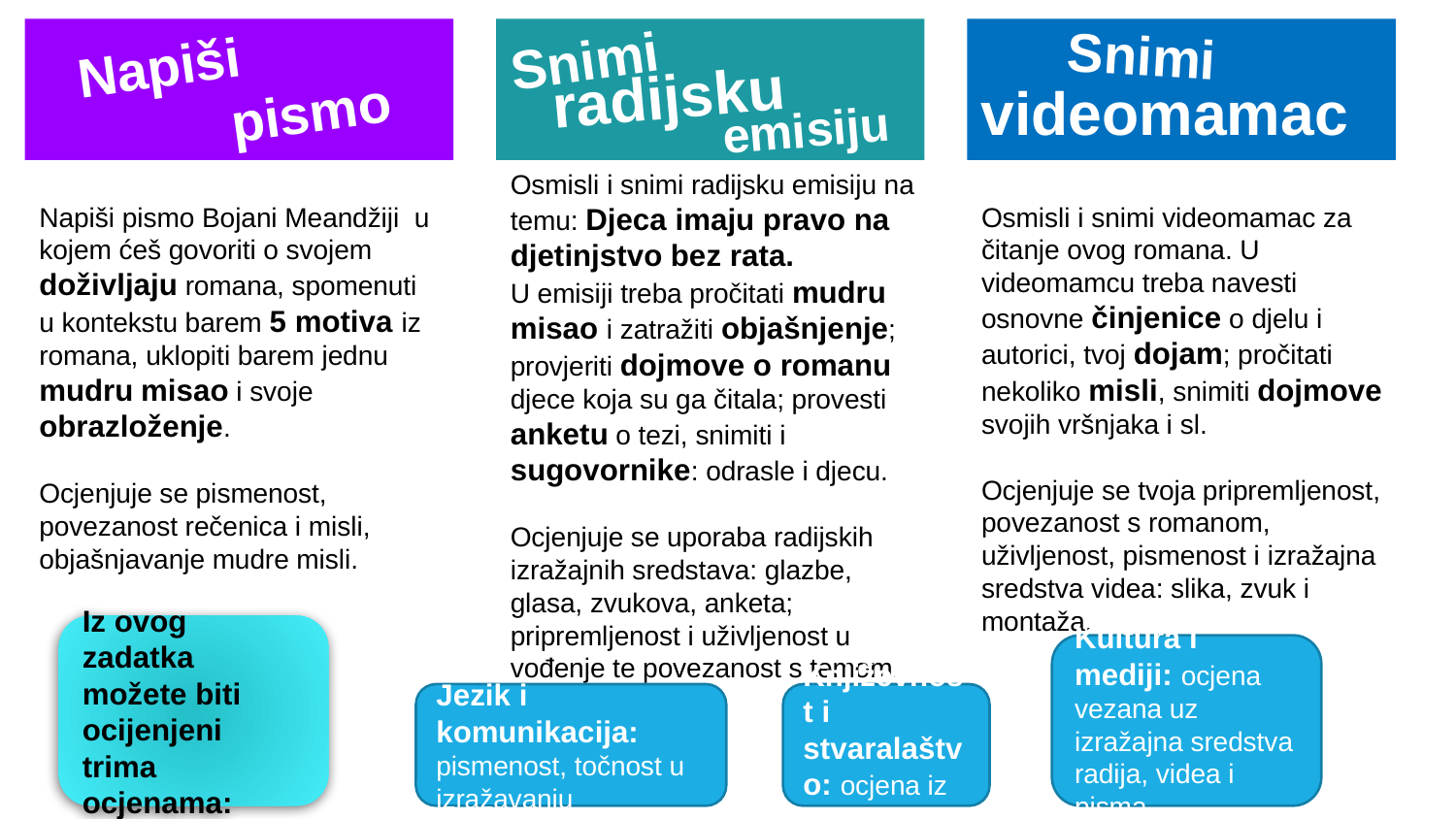

Napiši
	pismo

Snimi
Snimi

radijsku
videomamac
emisiju

Napiši pismo Bojani Meandžiji  u kojem ćeš govoriti o svojem doživljaju romana, spomenuti u kontekstu barem 5 motiva iz romana, uklopiti barem jednu mudru misao i svoje obrazloženje.

Ocjenjuje se pismenost, povezanost rečenica i misli, objašnjavanje mudre misli.

Osmisli i snimi videomamac za čitanje ovog romana. U videomamcu treba navesti osnovne činjenice o djelu i autorici, tvoj dojam; pročitati nekoliko misli, snimiti dojmove svojih vršnjaka i sl.

Ocjenjuje se tvoja pripremljenost, povezanost s romanom, uživljenost, pismenost i izražajna sredstva videa: slika, zvuk i montaža.

Osmisli i snimi radijsku emisiju na temu: Djeca imaju pravo na djetinjstvo bez rata.
U emisiji treba pročitati mudru misao i zatražiti objašnjenje; provjeriti dojmove o romanu djece koja su ga čitala; provesti anketu o tezi, snimiti i  sugovornike: odrasle i djecu.

Ocjenjuje se uporaba radijskih izražajnih sredstava: glazbe, glasa, zvukova, anketa; pripremljenost i uživljenost u vođenje te povezanost s temom.

Iz ovog zadatka možete biti ocijenjeni trima ocjenama:
Kultura i mediji: ocjena vezana uz izražajna sredstva radija, videa i pisma
Književnost i stvaralaštvo: ocjena iz lektire
Jezik i komunikacija: pismenost, točnost u izražavanju